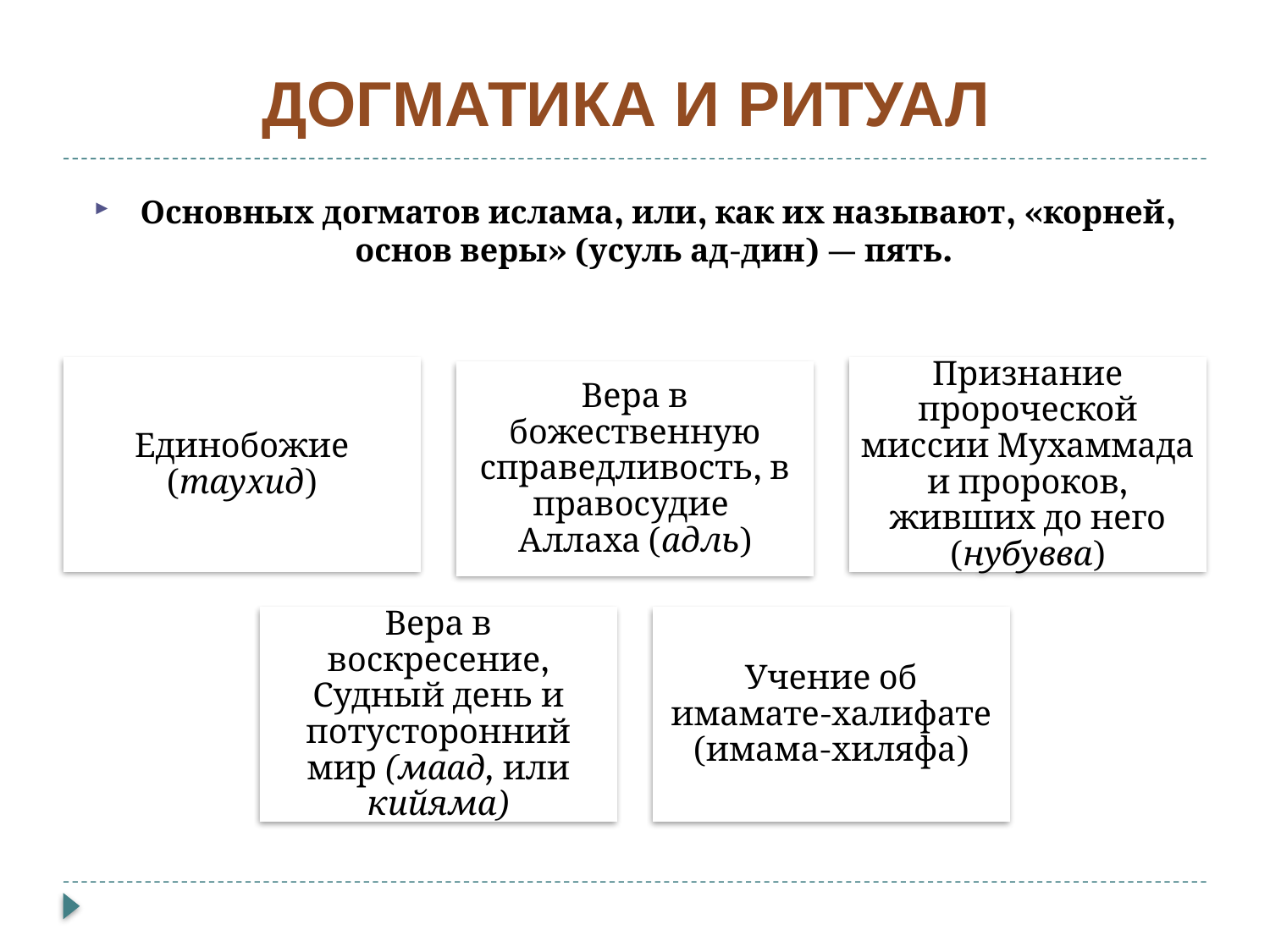

# ДОГМАТИКА И РИТУАЛ
 Основных догматов ислама, или, как их называют, «корней, основ веры» (усуль ад-дин) — пять.
Единобожие (таухид)
Вера в божественную справедливость, в правосудие
Аллаха (адль)
Признание пророческой миссии Мухаммада и пророков, живших до него (нубувва)
Вера в воскресение, Судный день и потусторонний мир (маад, или кийяма)
Учение об имамате-халифате (имама-хиляфа)